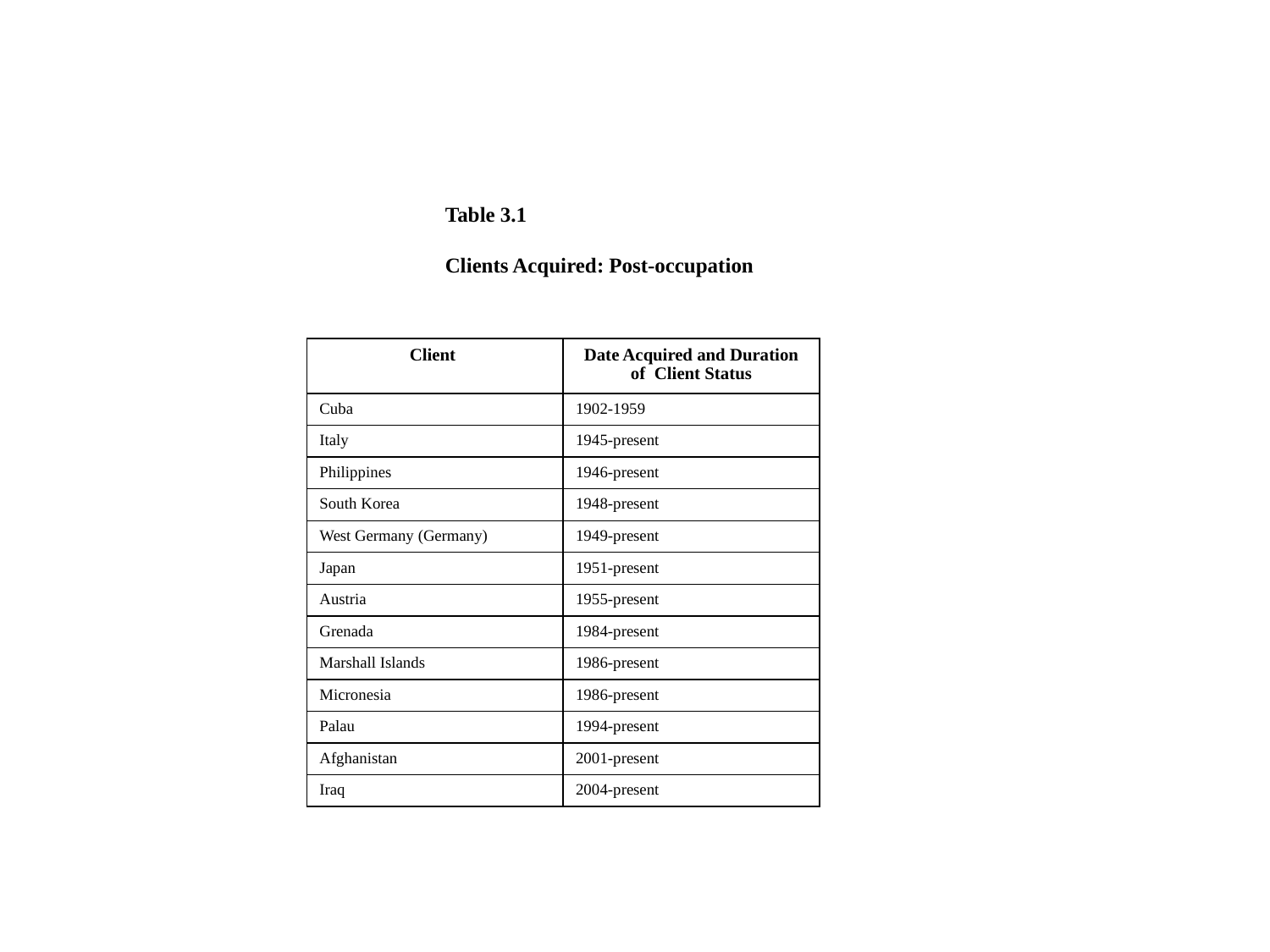

Table 3.1

Clients Acquired: Post-occupation

| Client | Date Acquired and Duration of Client Status |
| --- | --- |
| Cuba | 1902-1959 |
| Italy | 1945-present |
| Philippines | 1946-present |
| South Korea | 1948-present |
| West Germany (Germany) | 1949-present |
| Japan | 1951-present |
| Austria | 1955-present |
| Grenada | 1984-present |
| Marshall Islands | 1986-present |
| Micronesia | 1986-present |
| Palau | 1994-present |
| Afghanistan | 2001-present |
| Iraq | 2004-present |